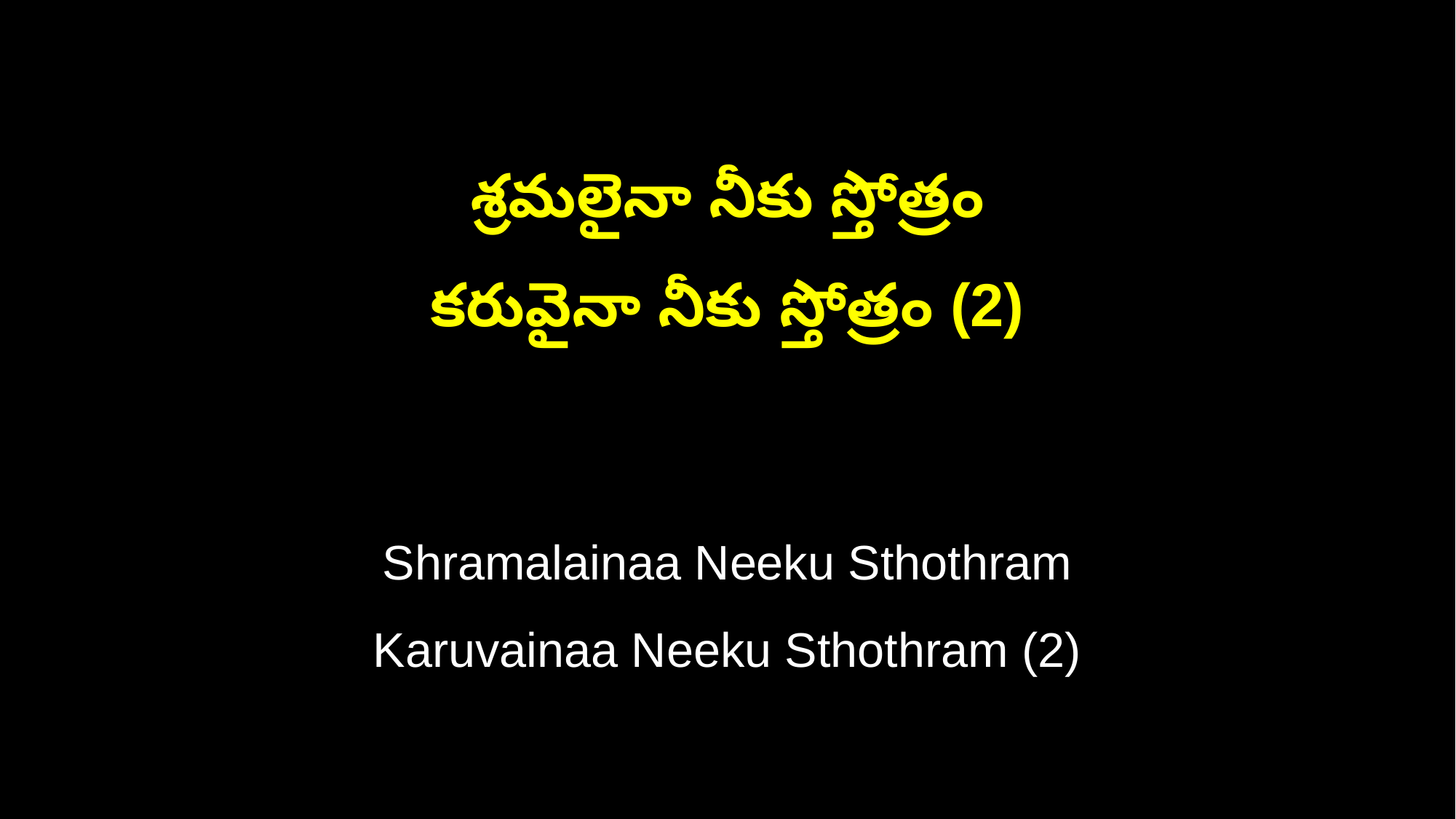

శ్రమలైనా నీకు స్తోత్రం
కరువైనా నీకు స్తోత్రం (2)
Shramalainaa Neeku Sthothram
Karuvainaa Neeku Sthothram (2)